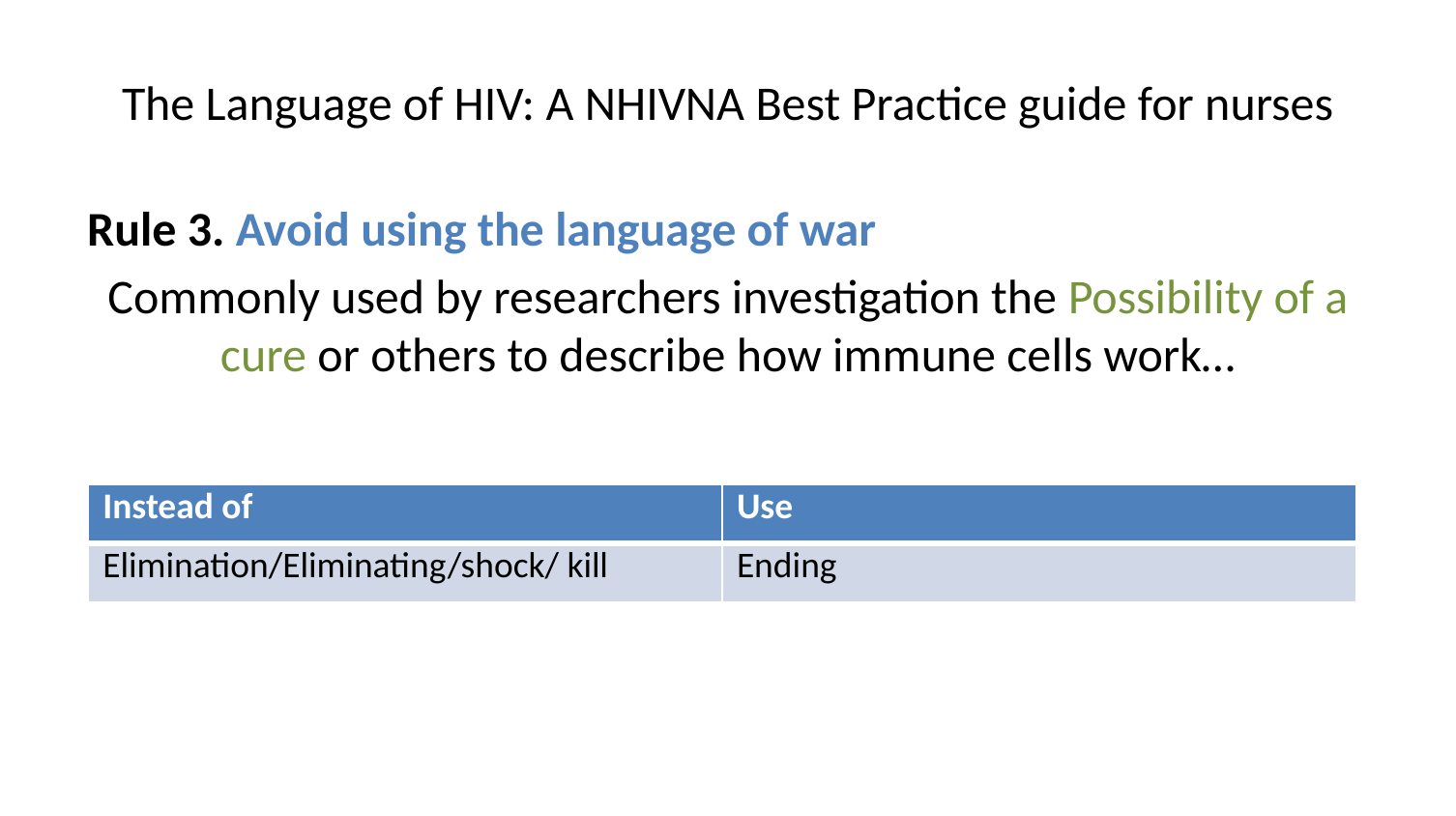

# The Language of HIV: A NHIVNA Best Practice guide for nurses
Rule 3. Avoid using the language of war
Commonly used by researchers investigation the Possibility of a cure or others to describe how immune cells work…

| Instead of | Use |
| --- | --- |
| Elimination/Eliminating/shock/ kill | Ending |